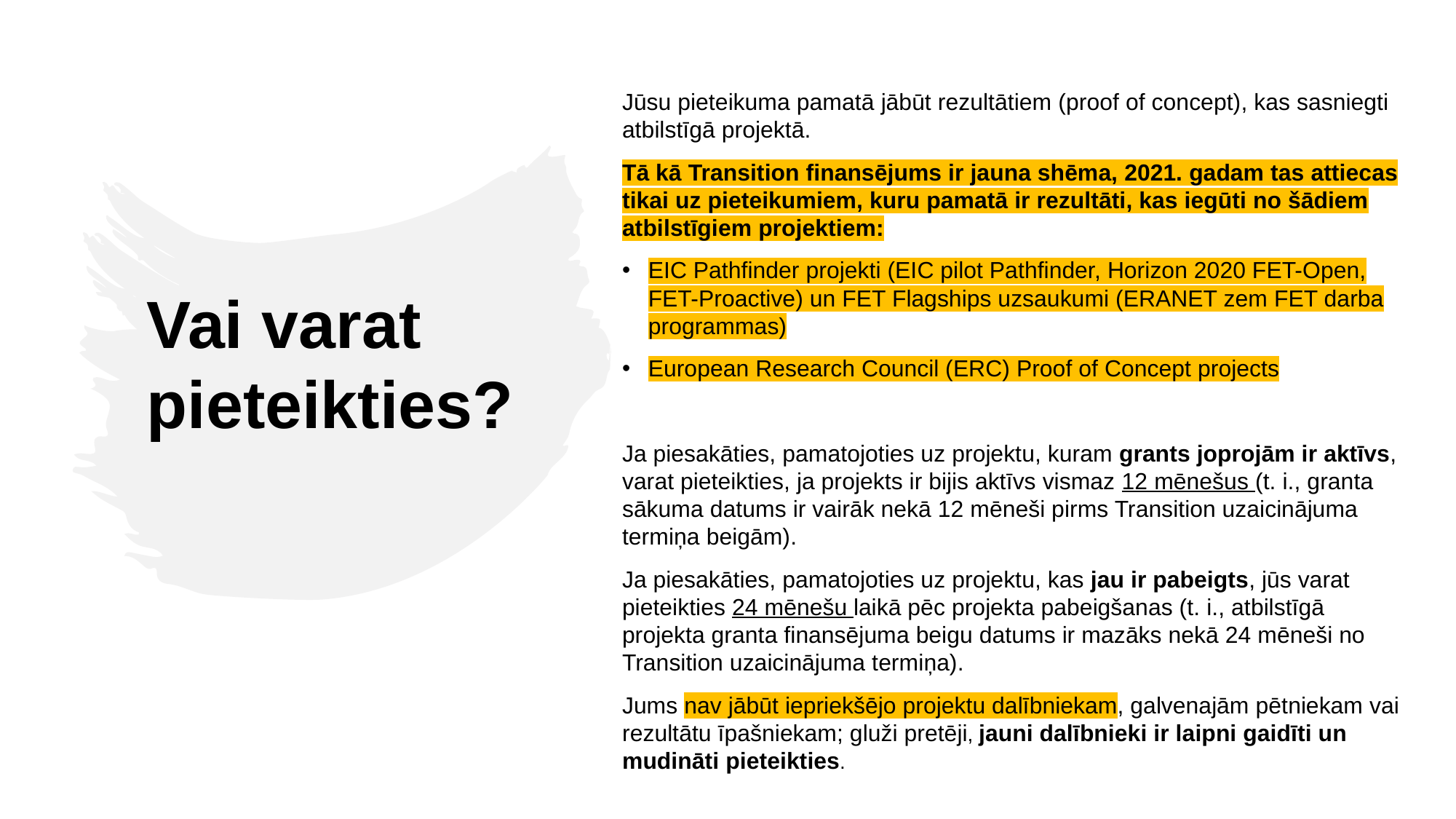

Jūsu pieteikuma pamatā jābūt rezultātiem (proof of concept), kas sasniegti atbilstīgā projektā.
Tā kā Transition finansējums ir jauna shēma, 2021. gadam tas attiecas tikai uz pieteikumiem, kuru pamatā ir rezultāti, kas iegūti no šādiem atbilstīgiem projektiem:
EIC Pathfinder projekti (EIC pilot Pathfinder, Horizon 2020 FET-Open, FET-Proactive) un FET Flagships uzsaukumi (ERANET zem FET darba programmas)
European Research Council (ERC) Proof of Concept projects

Ja piesakāties, pamatojoties uz projektu, kuram grants joprojām ir aktīvs, varat pieteikties, ja projekts ir bijis aktīvs vismaz 12 mēnešus (t. i., granta sākuma datums ir vairāk nekā 12 mēneši pirms Transition uzaicinājuma termiņa beigām).
Ja piesakāties, pamatojoties uz projektu, kas jau ir pabeigts, jūs varat pieteikties 24 mēnešu laikā pēc projekta pabeigšanas (t. i., atbilstīgā projekta granta finansējuma beigu datums ir mazāks nekā 24 mēneši no Transition uzaicinājuma termiņa).
Jums nav jābūt iepriekšējo projektu dalībniekam, galvenajām pētniekam vai rezultātu īpašniekam; gluži pretēji, jauni dalībnieki ir laipni gaidīti un mudināti pieteikties.

# Vai varat pieteikties?